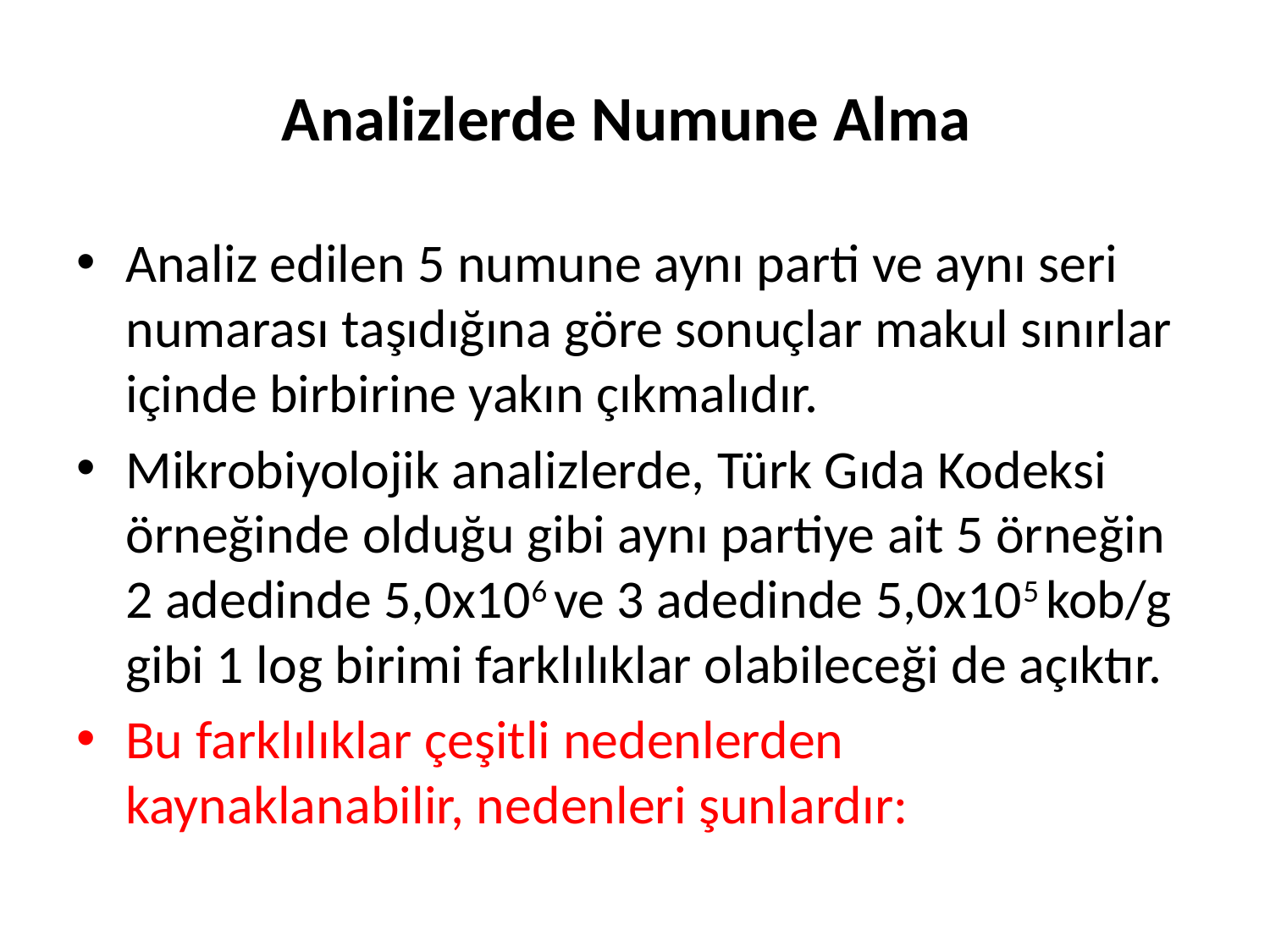

# Analizlerde Numune Alma
Analiz edilen 5 numune aynı parti ve aynı seri numarası taşıdığına göre sonuçlar makul sınırlar içinde birbirine yakın çıkmalıdır.
Mikrobiyolojik analizlerde, Türk Gıda Kodeksi örneğinde olduğu gibi aynı partiye ait 5 örneğin 2 adedinde 5,0x106 ve 3 adedinde 5,0x105 kob/g gibi 1 log birimi farklılıklar olabileceği de açıktır.
Bu farklılıklar çeşitli nedenlerden kaynaklanabilir, nedenleri şunlardır: